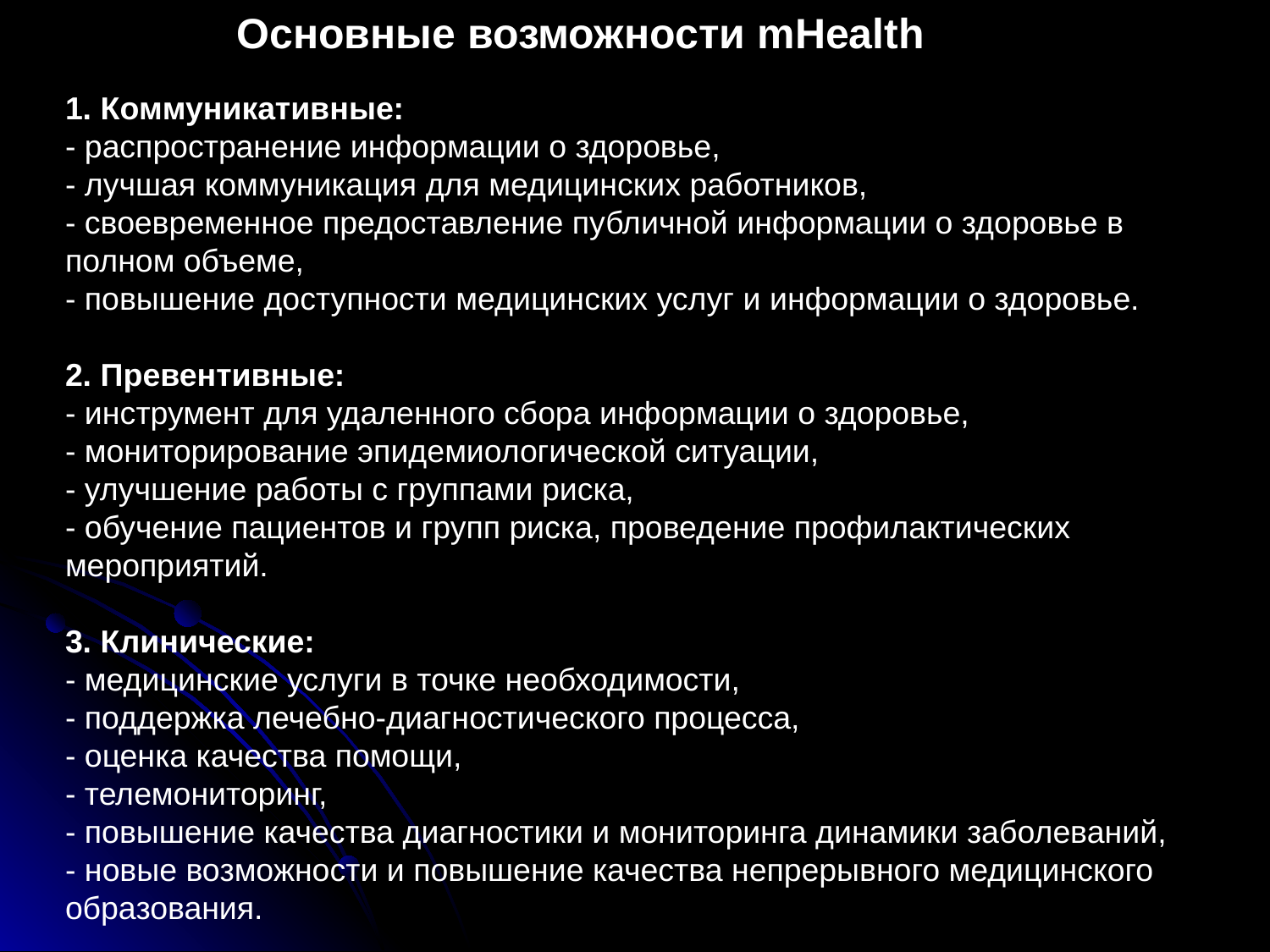

Основные возможности mHealth
1. Коммуникативные:
- распространение информации о здоровье,
- лучшая коммуникация для медицинских работников,
- своевременное предоставление публичной информации о здоровье в полном объеме,
- повышение доступности медицинских услуг и информации о здоровье.

2. Превентивные:
- инструмент для удаленного сбора информации о здоровье,
- мониторирование эпидемиологической ситуации,
- улучшение работы с группами риска,
- обучение пациентов и групп риска, проведение профилактических мероприятий.

3. Клинические:
- медицинские услуги в точке необходимости,
- поддержка лечебно-диагностического процесса,
- оценка качества помощи,
- телемониторинг,
- повышение качества диагностики и мониторинга динамики заболеваний,
- новые возможности и повышение качества непрерывного медицинского образования.